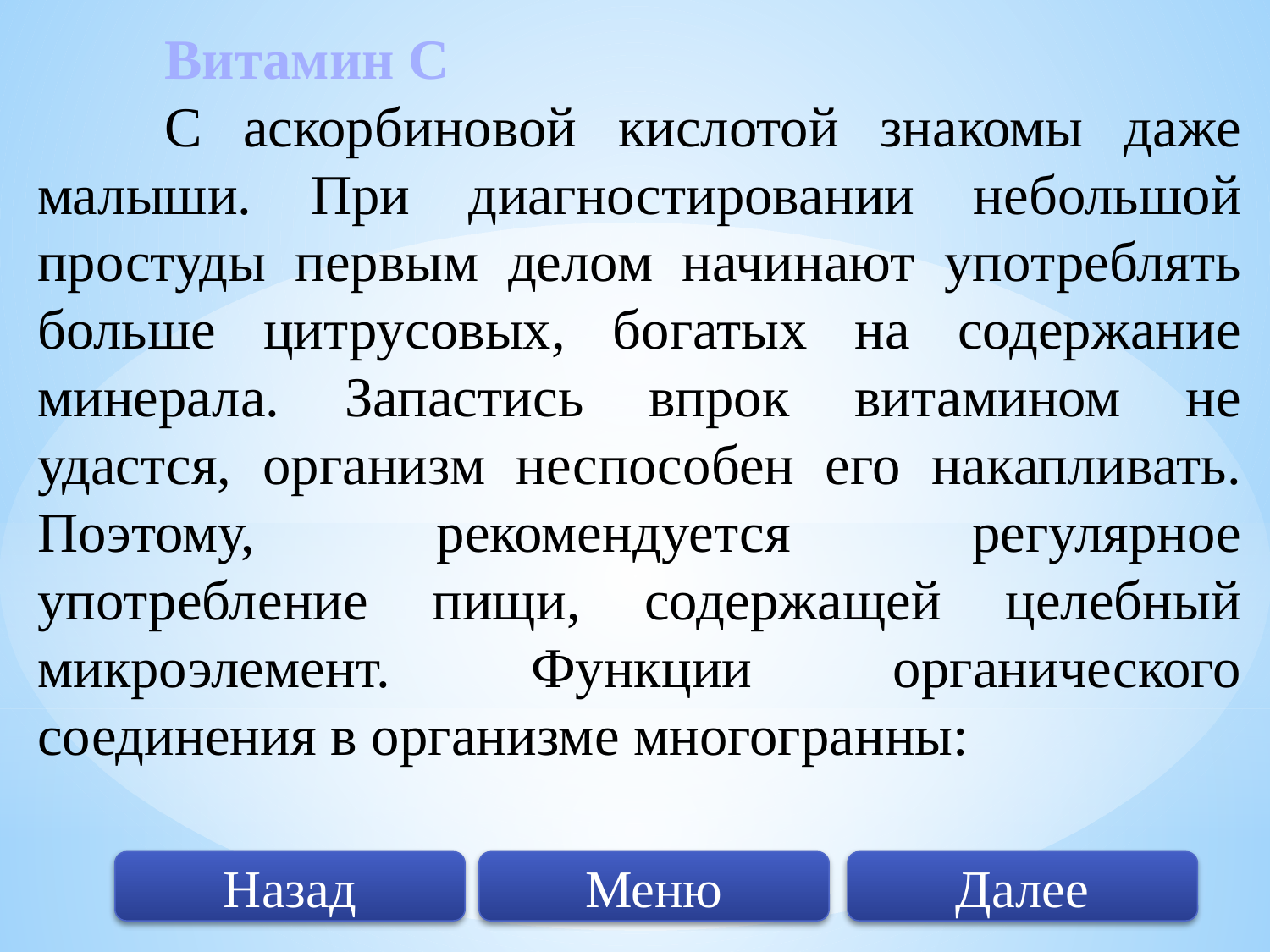

Витамин С
	С аскорбиновой кислотой знакомы даже малыши. При диагностировании небольшой простуды первым делом начинают употреблять больше цитрусовых, богатых на содержание минерала. Запастись впрок витамином не удастся, организм неспособен его накапливать. Поэтому, рекомендуется регулярное употребление пищи, содержащей целебный микроэлемент. Функции органического соединения в организме многогранны:
Далее
Меню
Назад